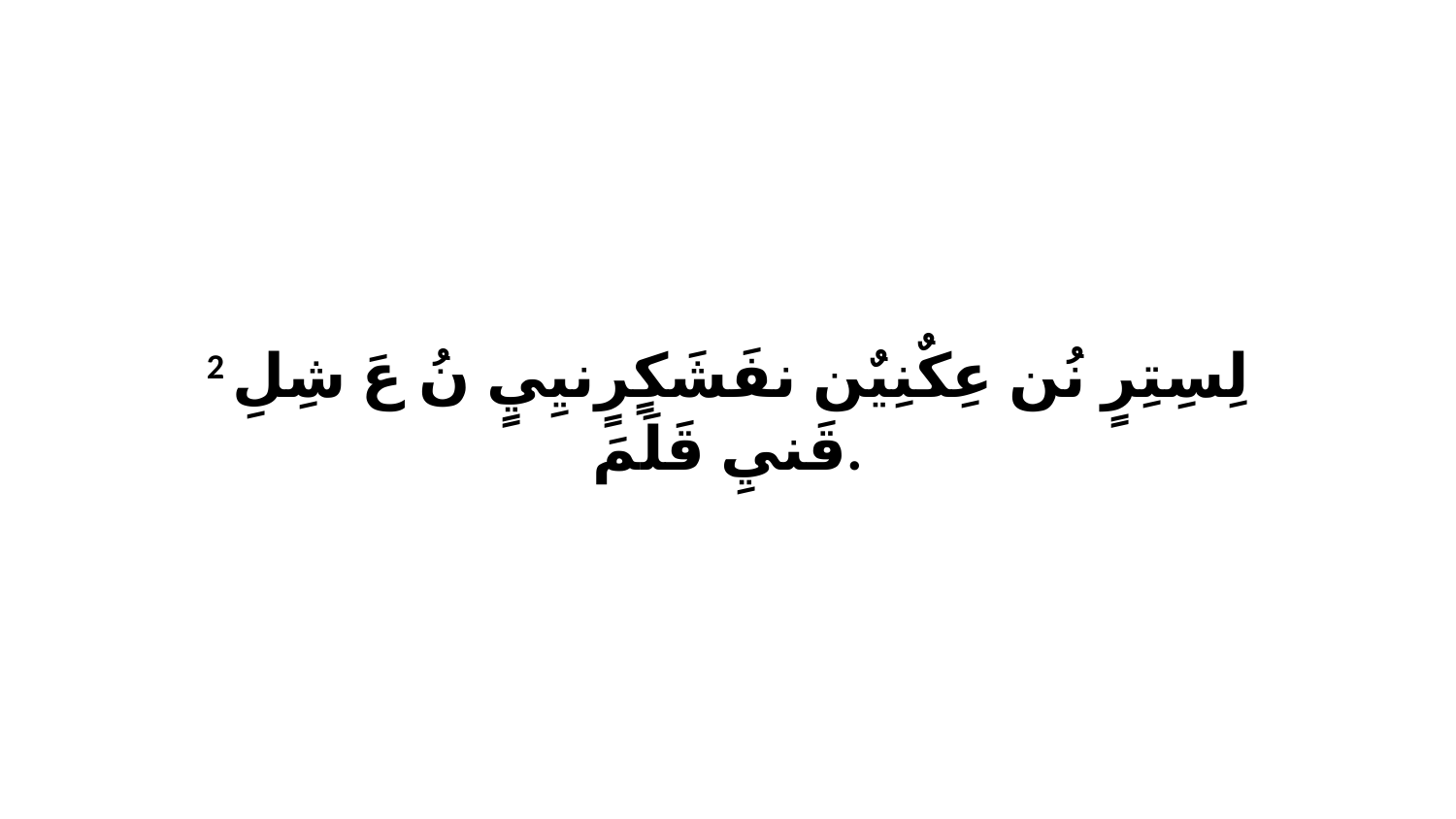

2 لِسِتِرٍ نُن عِكٌنِيٌن نفَشَكٍرٍنيِيٍ نُ عَ شِلِ قَنيِ قَلَمَ.